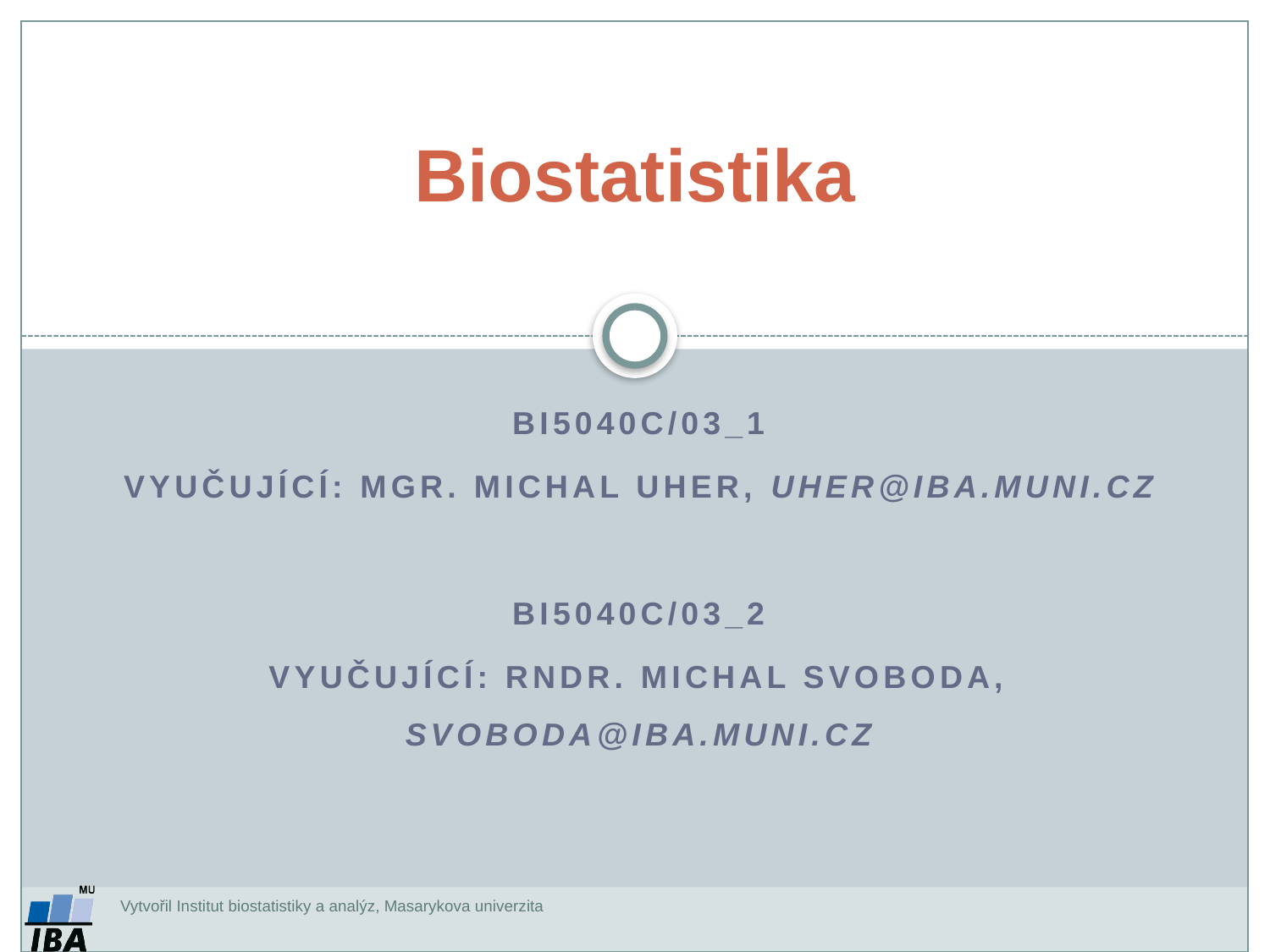

Biostatistika
Bi5040c/03_1
Vyučující: Mgr. Michal Uher, uher@iba.muni.cz

Bi5040c/03_2
Vyučující: RNDr. Michal Svoboda, svoboda@iba.muni.cz

Vytvořil Institut biostatistiky a analýz, Masarykova univerzita